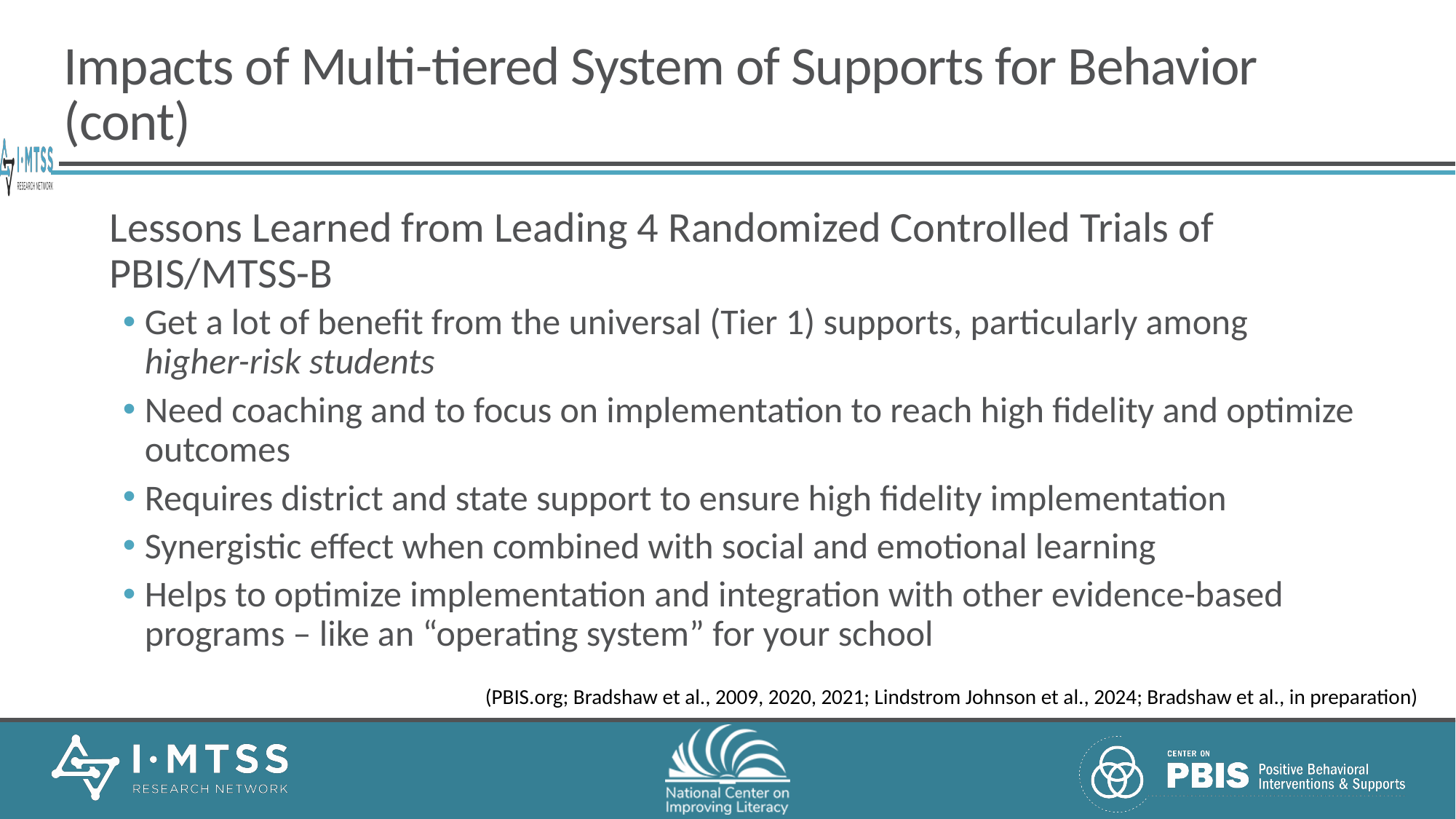

# Impacts of Multi-tiered System of Supports for Behavior (cont)
Lessons Learned from Leading 4 Randomized Controlled Trials of PBIS/MTSS-B
Get a lot of benefit from the universal (Tier 1) supports, particularly among higher-risk students
Need coaching and to focus on implementation to reach high fidelity and optimize outcomes
Requires district and state support to ensure high fidelity implementation
Synergistic effect when combined with social and emotional learning
Helps to optimize implementation and integration with other evidence-based programs – like an “operating system” for your school
(PBIS.org; Bradshaw et al., 2009, 2020, 2021; Lindstrom Johnson et al., 2024; Bradshaw et al., in preparation)